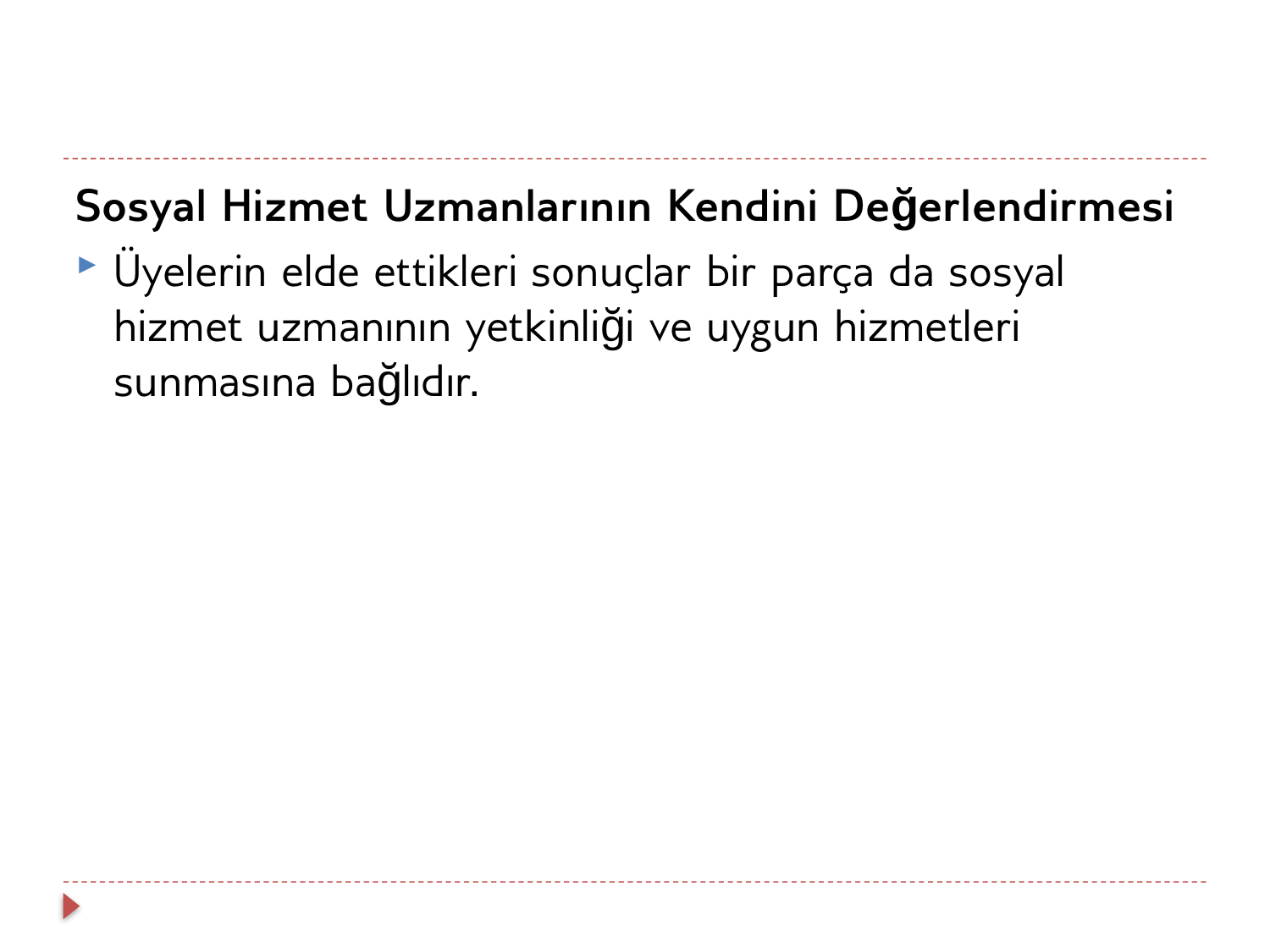

Sosyal Hizmet Uzmanlarının Kendini Değerlendirmesi
Üyelerin elde ettikleri sonuçlar bir parça da sosyal hizmet uzmanının yetkinliği ve uygun hizmetleri sunmasına bağlıdır.